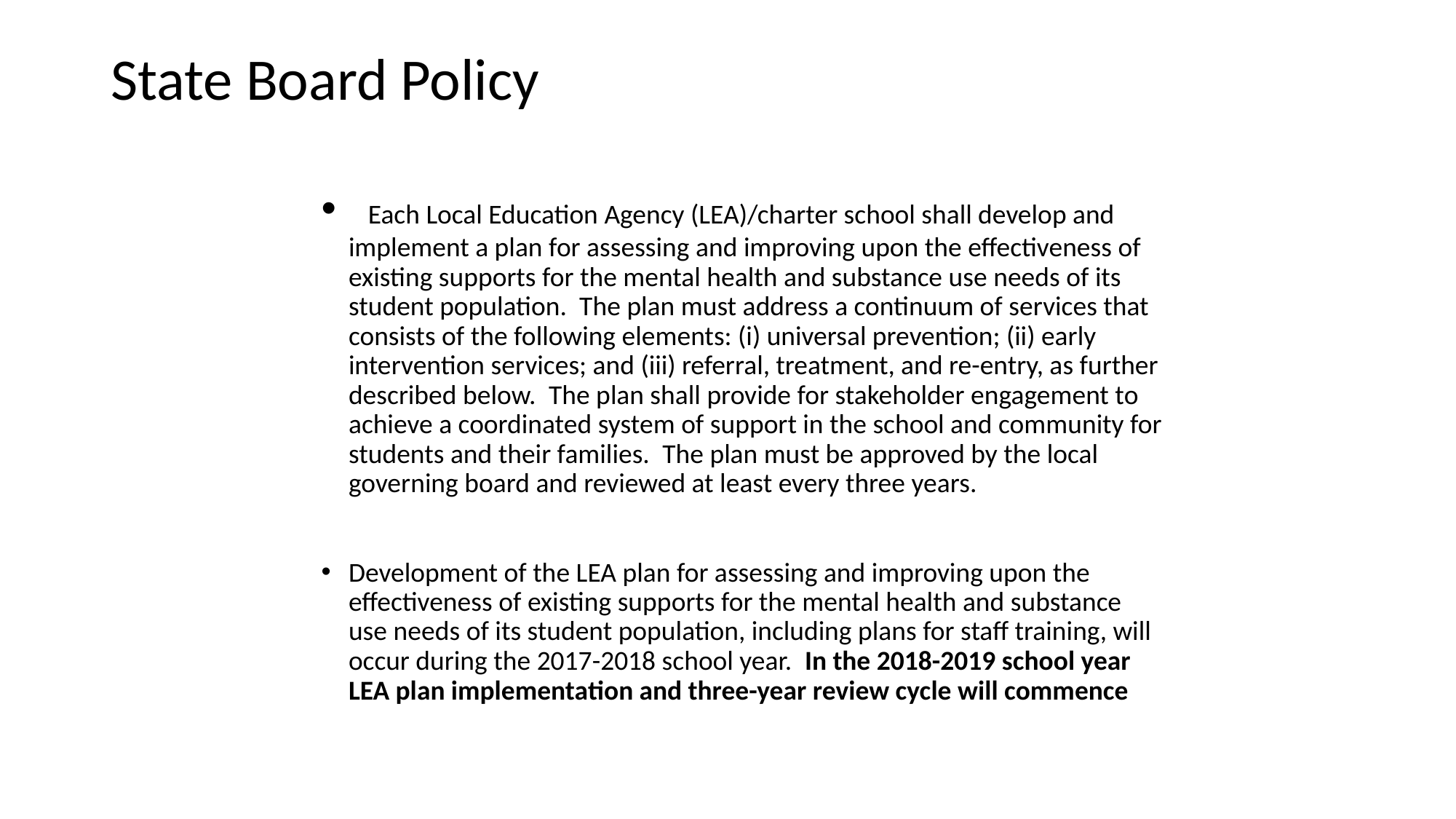

# State Board Policy
  Each Local Education Agency (LEA)/charter school shall develop and implement a plan for assessing and improving upon the effectiveness of existing supports for the mental health and substance use needs of its student population.  The plan must address a continuum of services that consists of the following elements: (i) universal prevention; (ii) early intervention services; and (iii) referral, treatment, and re-entry, as further described below.  The plan shall provide for stakeholder engagement to achieve a coordinated system of support in the school and community for students and their families.  The plan must be approved by the local governing board and reviewed at least every three years.

Development of the LEA plan for assessing and improving upon the effectiveness of existing supports for the mental health and substance use needs of its student population, including plans for staff training, will occur during the 2017-2018 school year.  In the 2018-2019 school year LEA plan implementation and three-year review cycle will commence